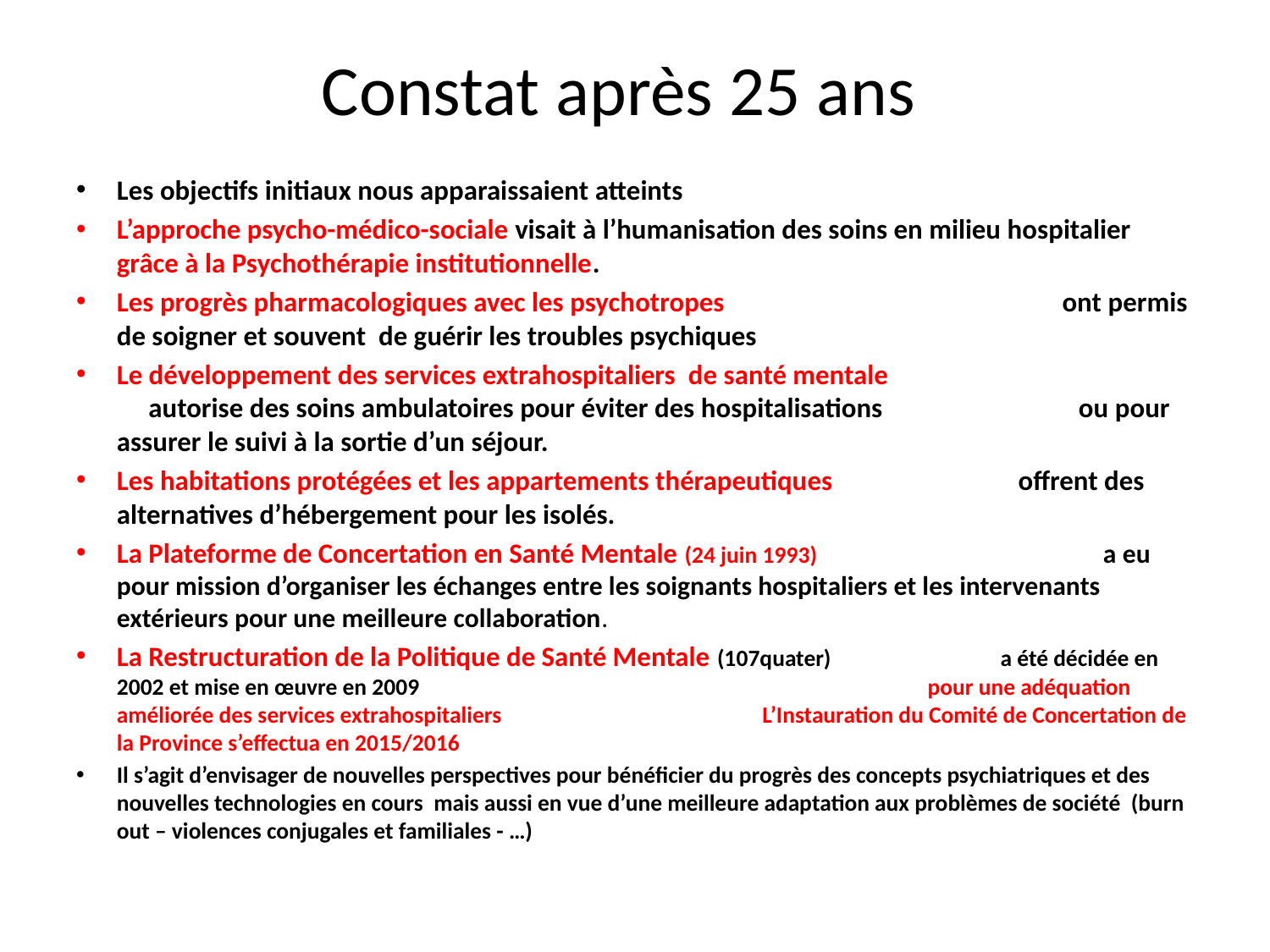

# Constat après 25 ans
Les objectifs initiaux nous apparaissaient atteints
L’approche psycho-médico-sociale visait à l’humanisation des soins en milieu hospitalier  grâce à la Psychothérapie institutionnelle.
Les progrès pharmacologiques avec les psychotropes                                                     ont permis de soigner et souvent  de guérir les troubles psychiques
Le développement des services extrahospitaliers  de santé mentale                                                     autorise des soins ambulatoires pour éviter des hospitalisations                               ou pour assurer le suivi à la sortie d’un séjour.
Les habitations protégées et les appartements thérapeutiques                             offrent des alternatives d’hébergement pour les isolés.
La Plateforme de Concertation en Santé Mentale (24 juin 1993)                                             a eu pour mission d’organiser les échanges entre les soignants hospitaliers et les intervenants extérieurs pour une meilleure collaboration.
La Restructuration de la Politique de Santé Mentale (107quater)                                a été décidée en 2002 et mise en œuvre en 2009                                                                                                pour une adéquation améliorée des services extrahospitaliers	                                           L’Instauration du Comité de Concertation de la Province s’effectua en 2015/2016
Il s’agit d’envisager de nouvelles perspectives pour bénéficier du progrès des concepts psychiatriques et des nouvelles technologies en cours  mais aussi en vue d’une meilleure adaptation aux problèmes de société  (burn out – violences conjugales et familiales - …)